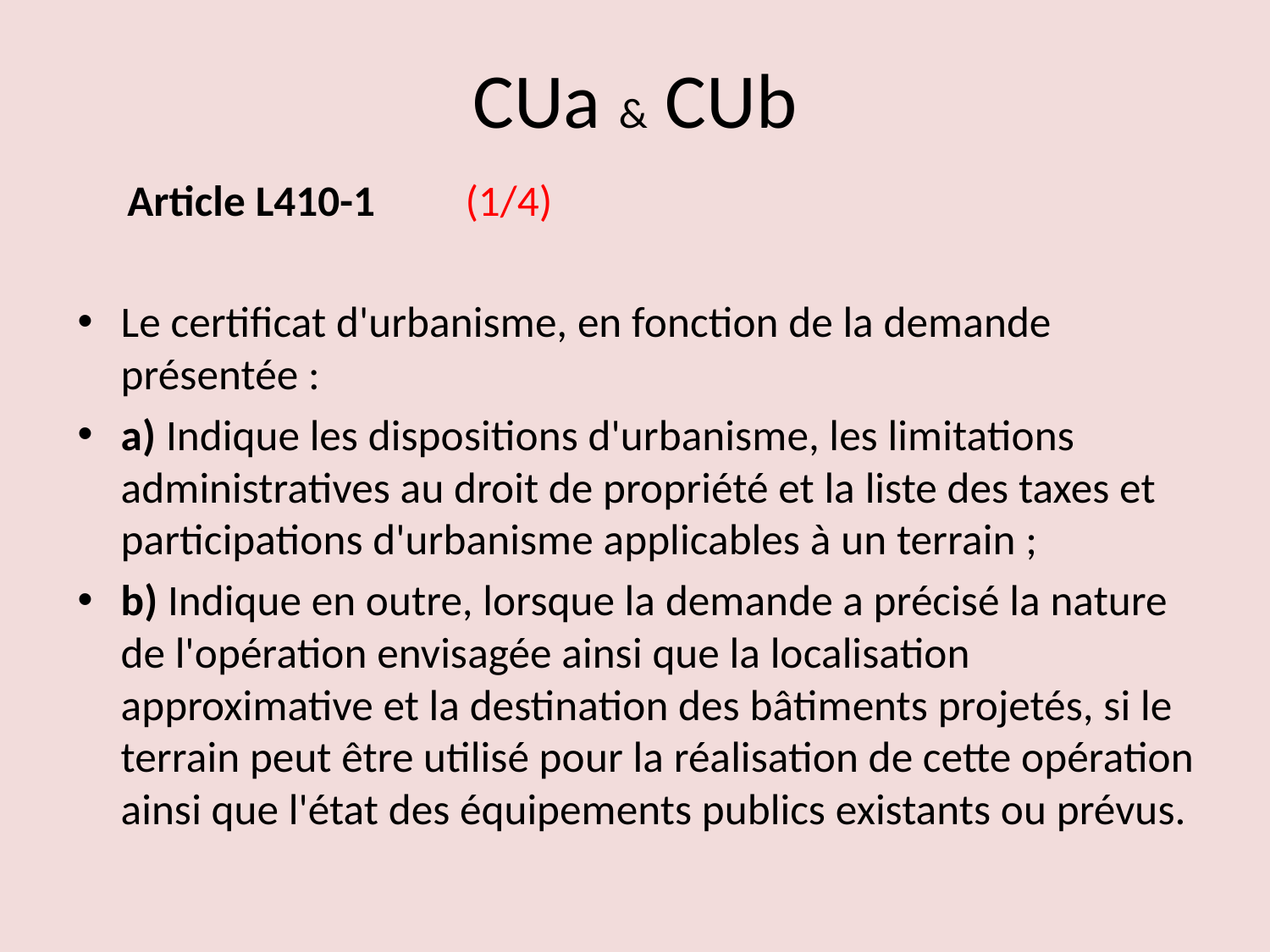

# CUa & CUb
     Article L410-1         (1/4)

Le certificat d'urbanisme, en fonction de la demande présentée :
a) Indique les dispositions d'urbanisme, les limitations administratives au droit de propriété et la liste des taxes et participations d'urbanisme applicables à un terrain ;
b) Indique en outre, lorsque la demande a précisé la nature de l'opération envisagée ainsi que la localisation approximative et la destination des bâtiments projetés, si le terrain peut être utilisé pour la réalisation de cette opération ainsi que l'état des équipements publics existants ou prévus.